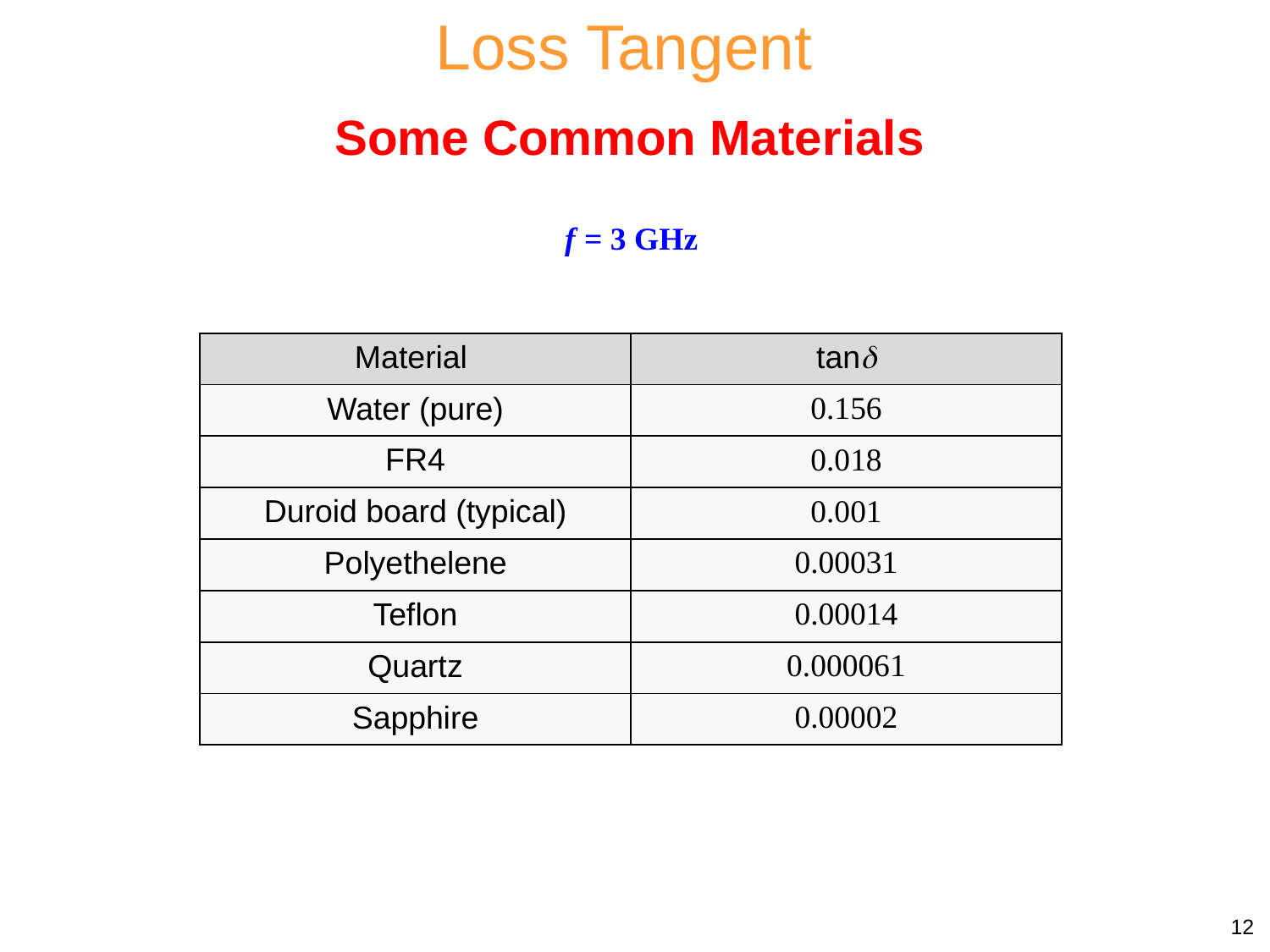

Loss Tangent
Some Common Materials
f = 3 GHz
| Material | tanδ |
| --- | --- |
| Water (pure) | 0.156 |
| FR4 | 0.018 |
| Duroid board (typical) | 0.001 |
| Polyethelene | 0.00031 |
| Teflon | 0.00014 |
| Quartz | 0.000061 |
| Sapphire | 0.00002 |
	             12